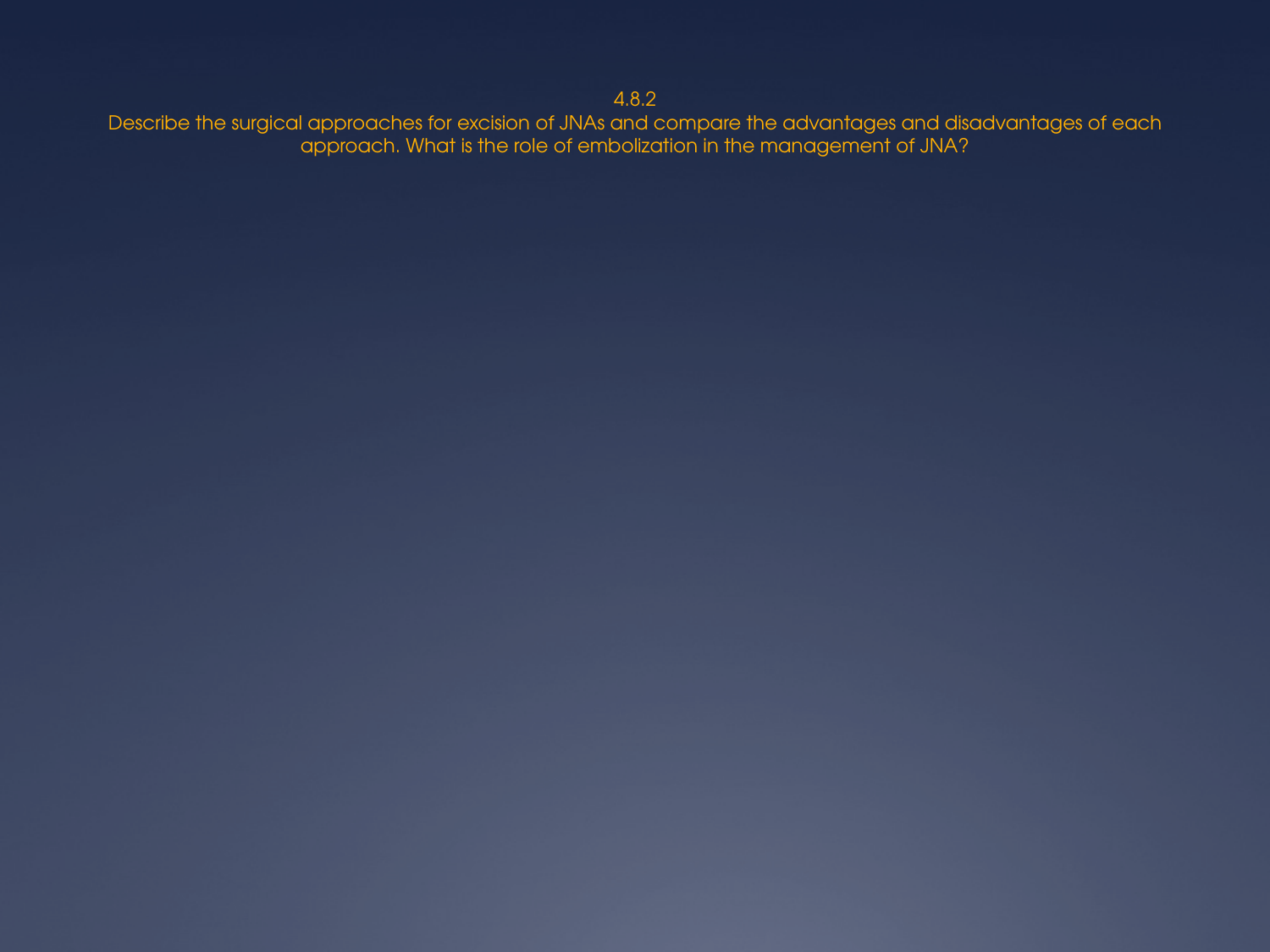

# 4.8.2 Describe the surgical approaches for excision of JNAs and compare the advantages and disadvantages of each approach. What is the role of embolization in the management of JNA?